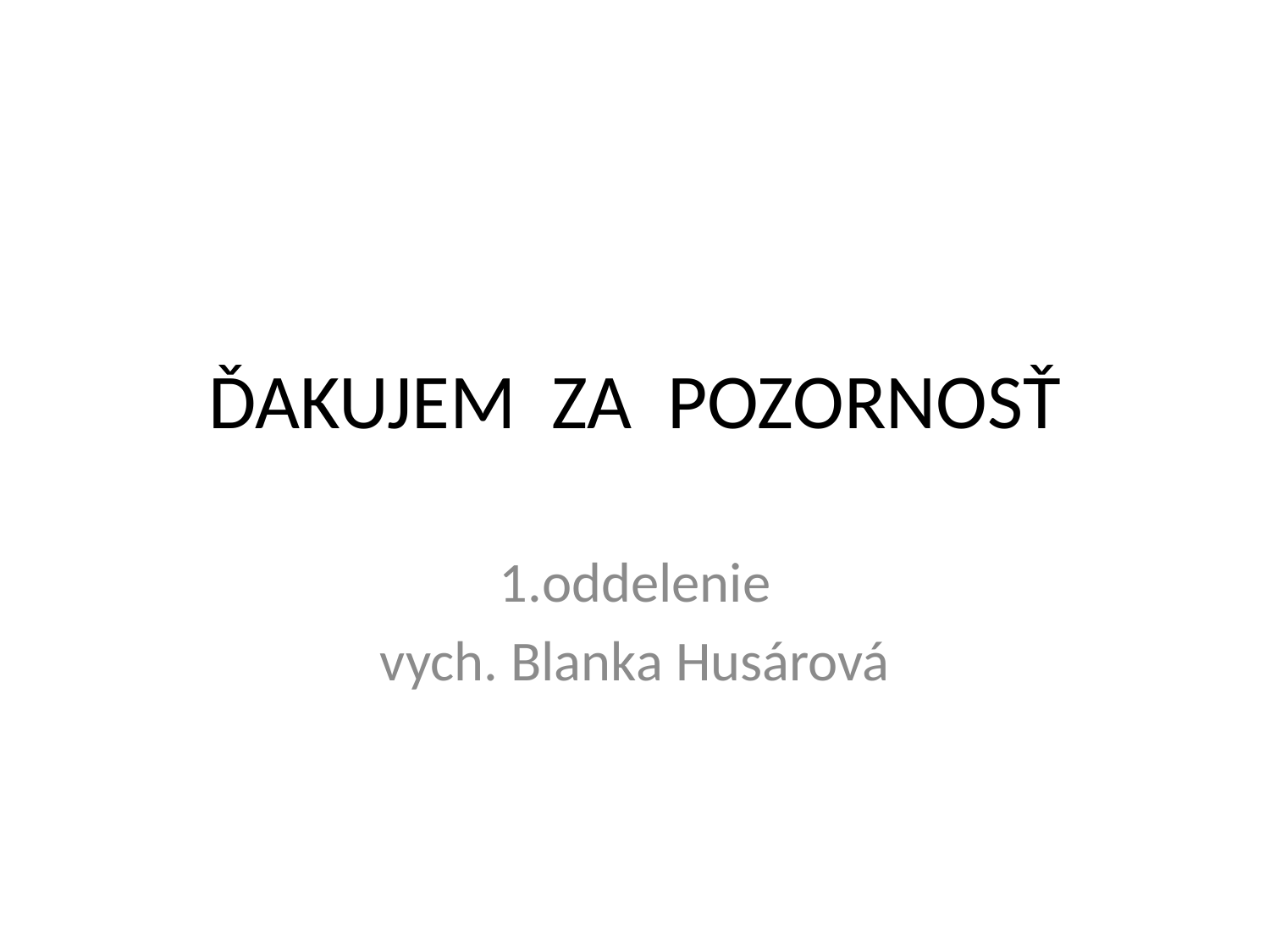

# ĎAKUJEM  ZA  POZORNOSŤ
1.oddelenie
vych. Blanka Husárová